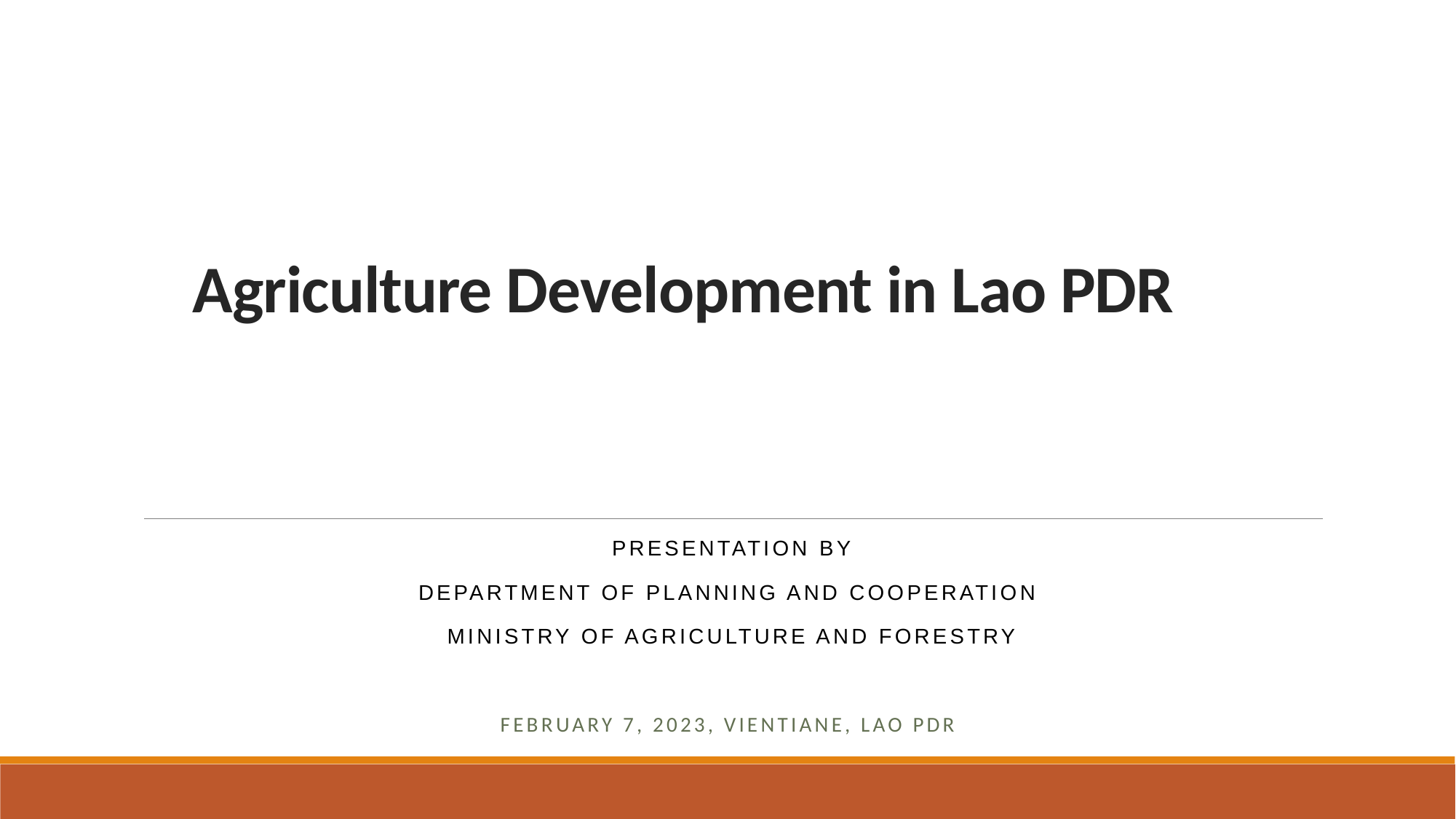

# Agriculture Development in Lao PDR
Presentation by
Department of Planning and Cooperation
Ministry of Agriculture and Forestry

February 7, 2023, Vientiane, Lao PDR